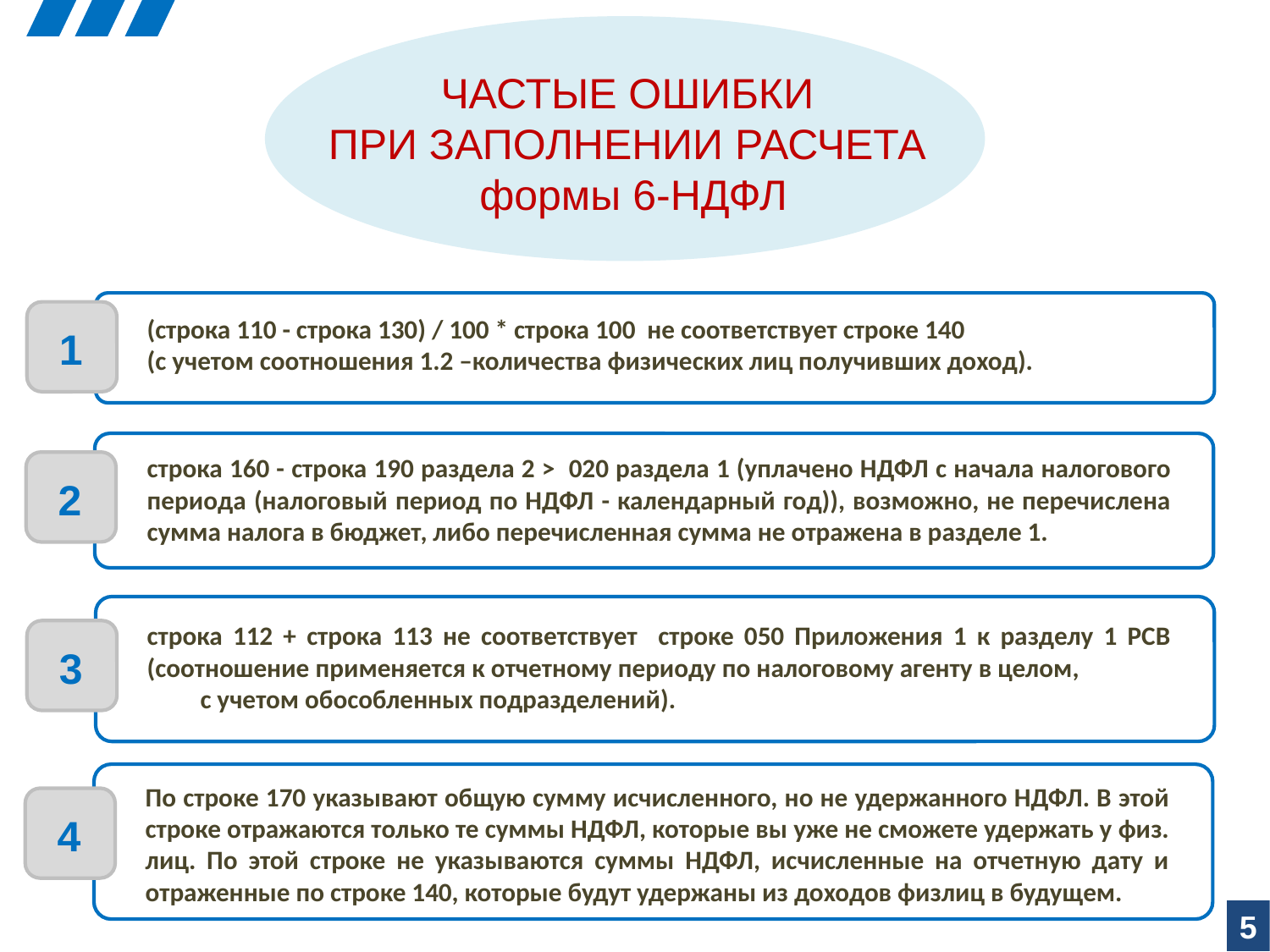

ЧАСТЫЕ ОШИБКИ
ПРИ ЗАПОЛНЕНИИ РАСЧЕТА
формы 6-НДФЛ

(строка 110 - строка 130) / 100 * строка 100  не соответствует строке 140
(с учетом соотношения 1.2 –количества физических лиц получивших доход).
1

строка 160 - строка 190 раздела 2 >  020 раздела 1 (уплачено НДФЛ с начала налогового периода (налоговый период по НДФЛ - календарный год)), возможно, не перечислена сумма налога в бюджет, либо перечисленная сумма не отражена в разделе 1.

2

строка 112 + строка 113 не соответствует  строке 050 Приложения 1 к разделу 1 РСВ (соотношение применяется к отчетному периоду по налоговому агенту в целом,                         с учетом обособленных подразделений).

3

По строке 170 указывают общую сумму исчисленного, но не удержанного НДФЛ. В этой строке отражаются только те суммы НДФЛ, которые вы уже не сможете удержать у физ. лиц. По этой строке не указываются суммы НДФЛ, исчисленные на отчетную дату и отраженные по строке 140, которые будут удержаны из доходов физлиц в будущем.

4
5